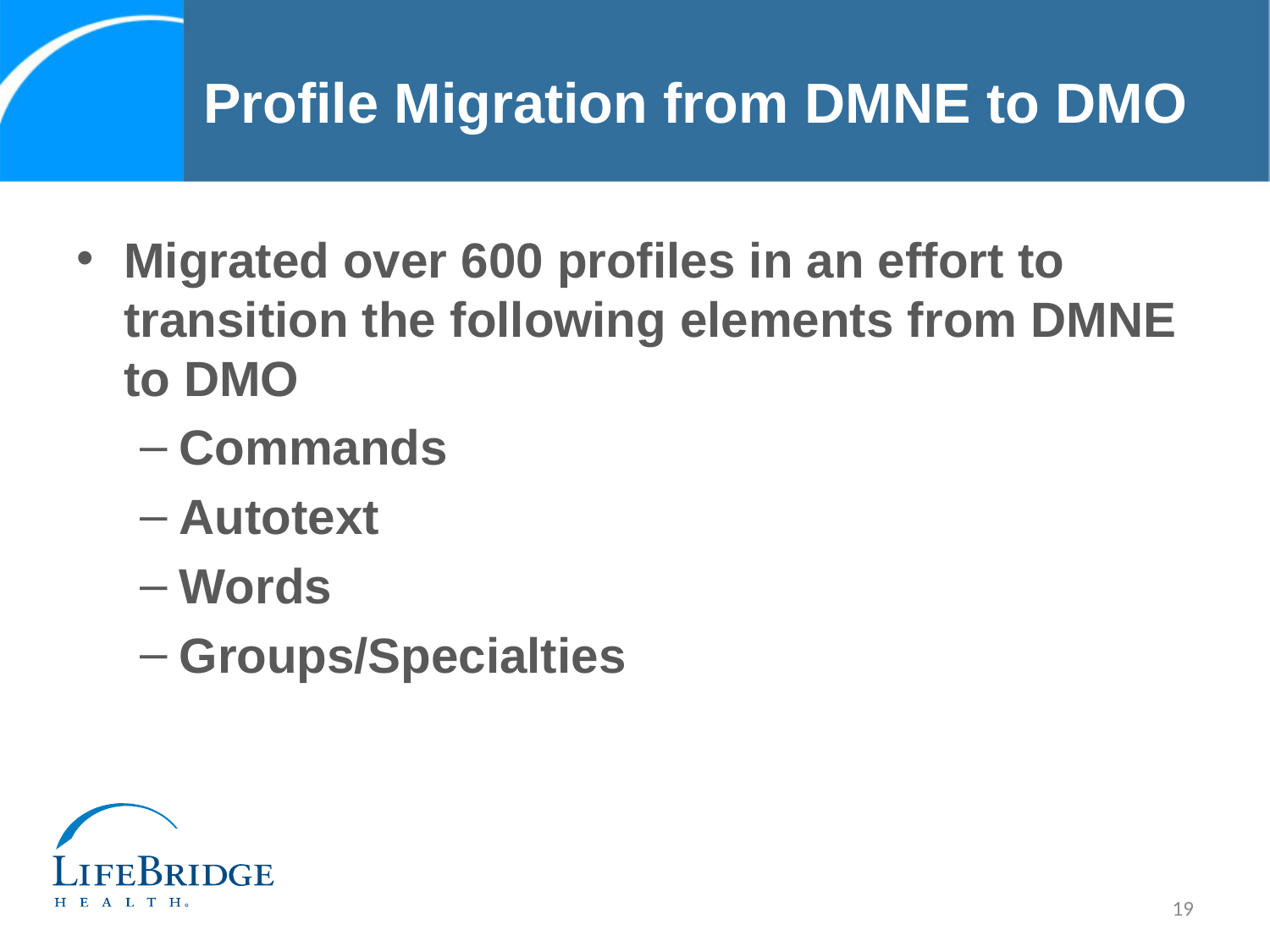

# Profile Migration from DMNE to DMO
Migrated over 600 profiles in an effort to transition the following elements from DMNE to DMO
Commands
Autotext
Words
Groups/Specialties

19